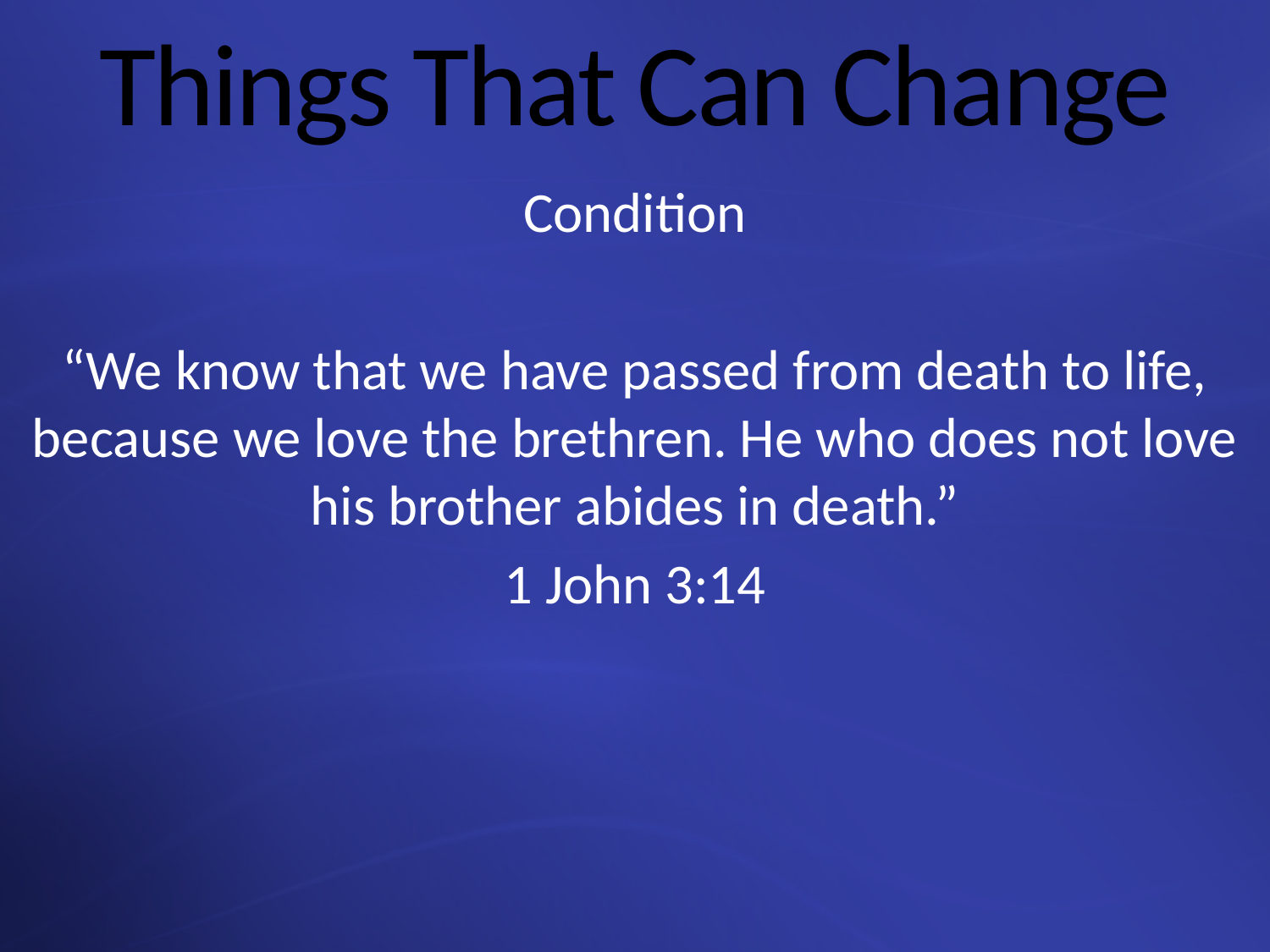

# Things That Can Change
Condition

“We know that we have passed from death to life, because we love the brethren. He who does not love his brother abides in death.”
1 John 3:14